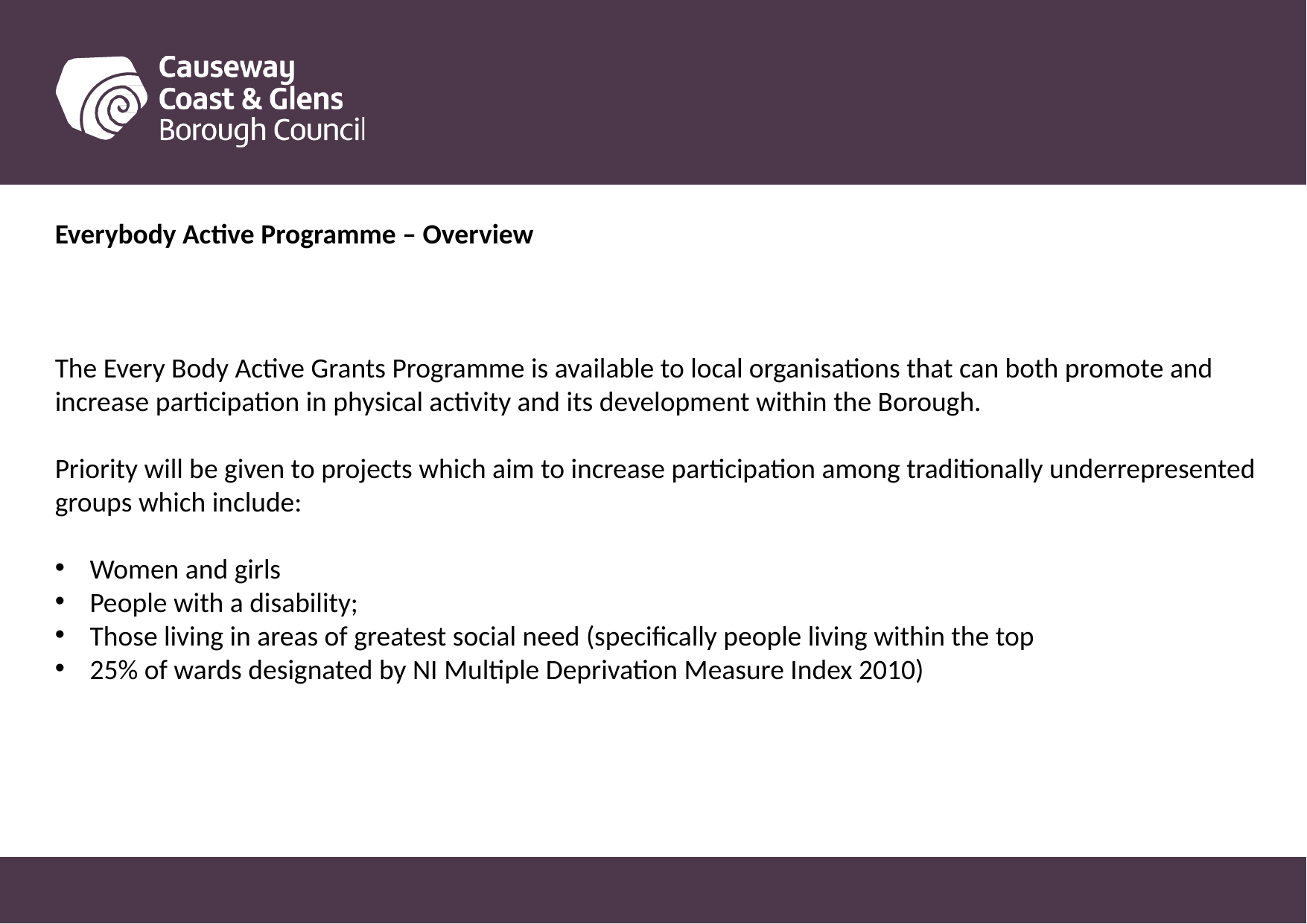

Everybody Active Programme – Overview

The Every Body Active Grants Programme is available to local organisations that can both promote and increase participation in physical activity and its development within the Borough.

Priority will be given to projects which aim to increase participation among traditionally underrepresented groups which include:

Women and girls
People with a disability;
Those living in areas of greatest social need (specifically people living within the top
25% of wards designated by NI Multiple Deprivation Measure Index 2010)